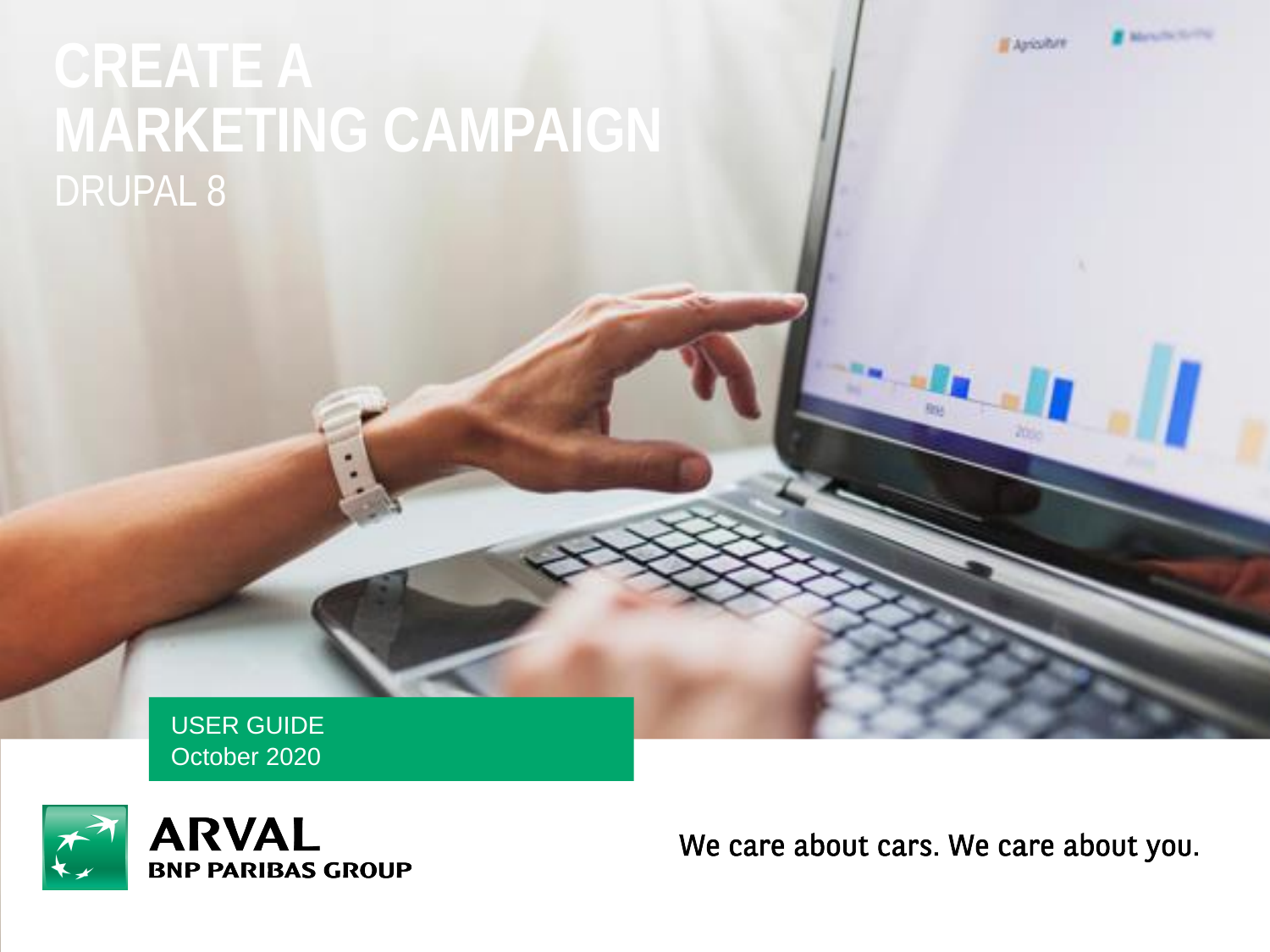

# CREATE A MARKETING CAMPAIGN
Drupal 8
User guide
October 2020